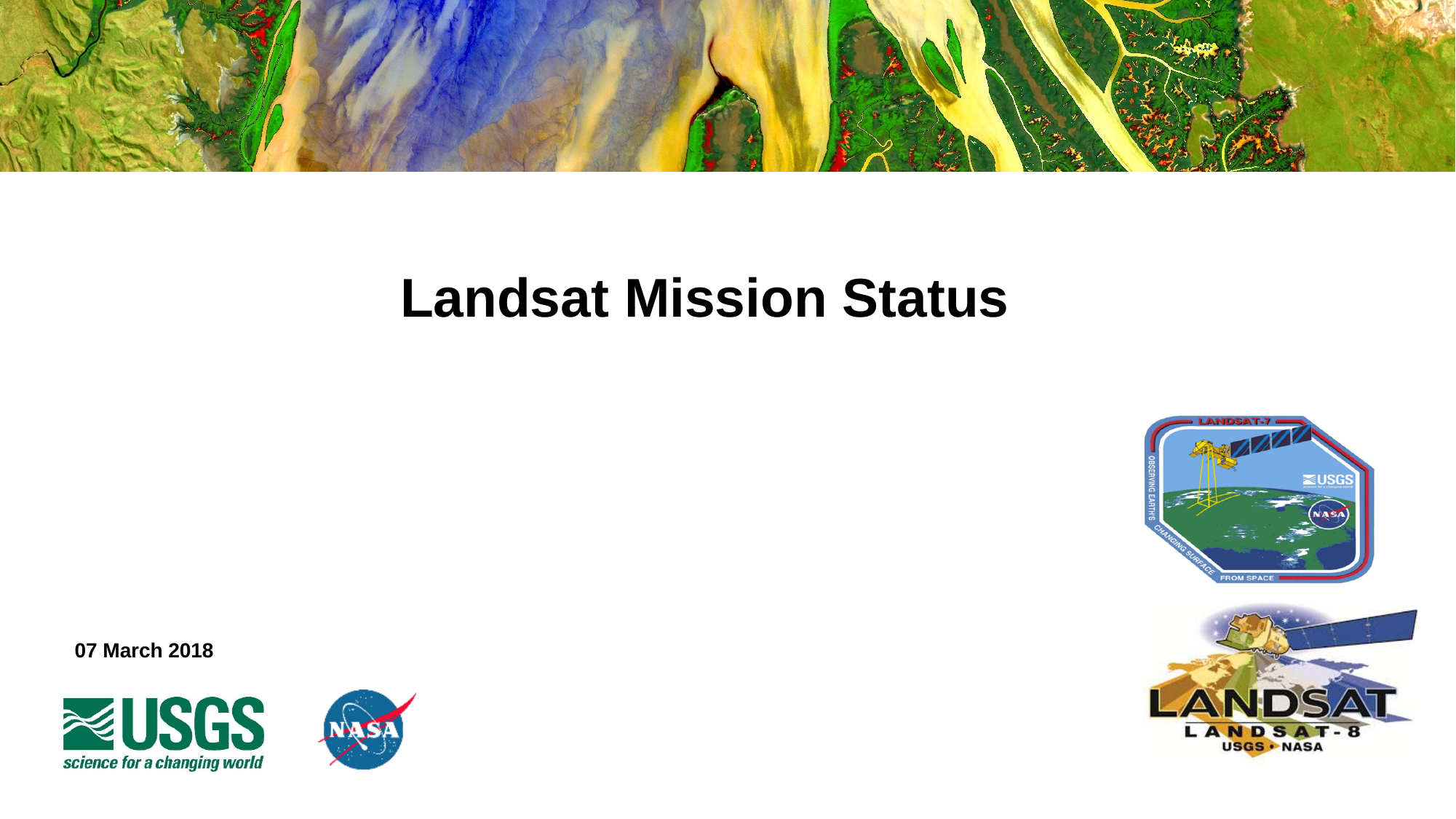

# Landsat Mission Status

07 March 2018